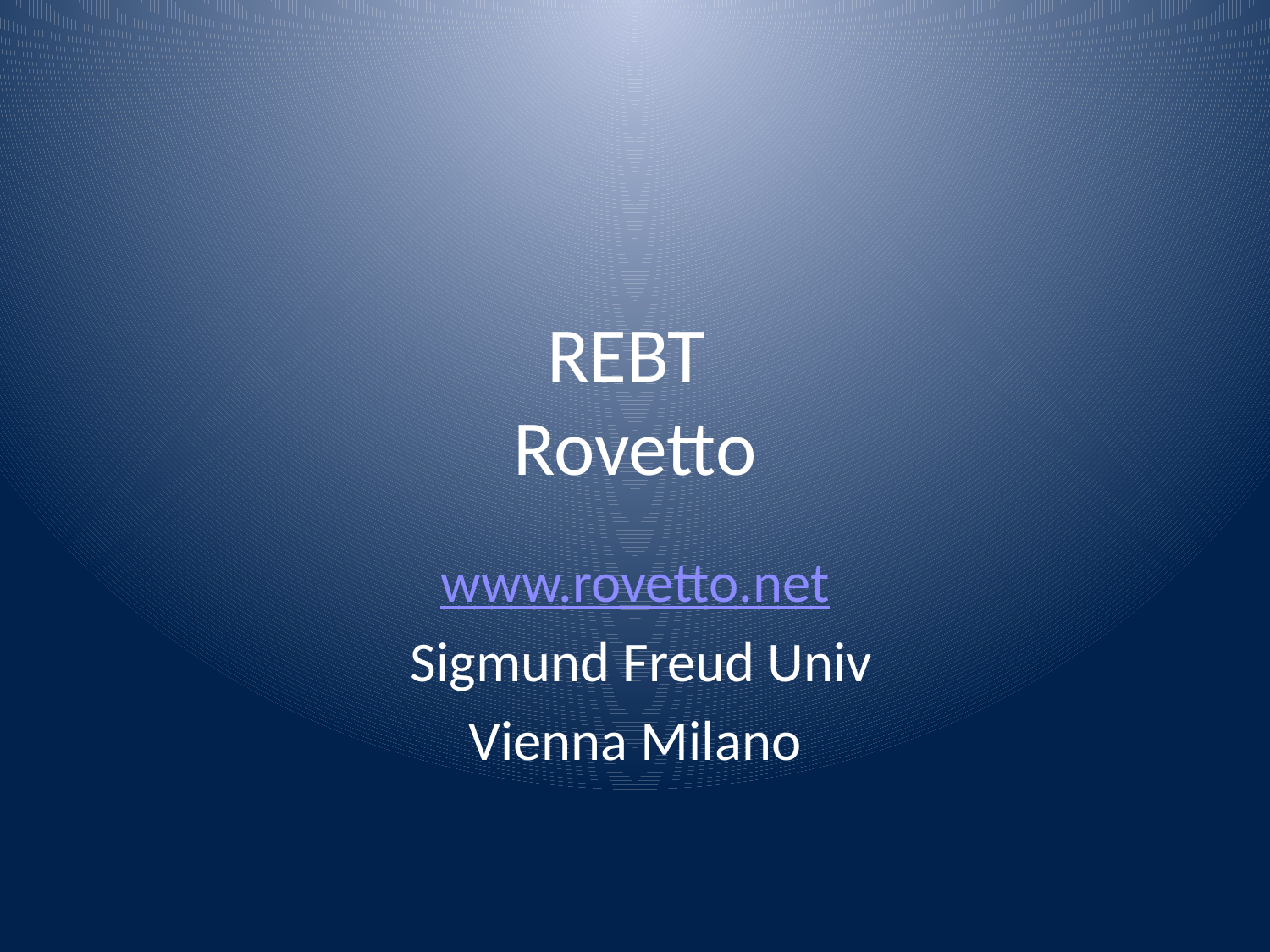

# REBT Rovetto
www.rovetto.net
 Sigmund Freud Univ
Vienna Milano